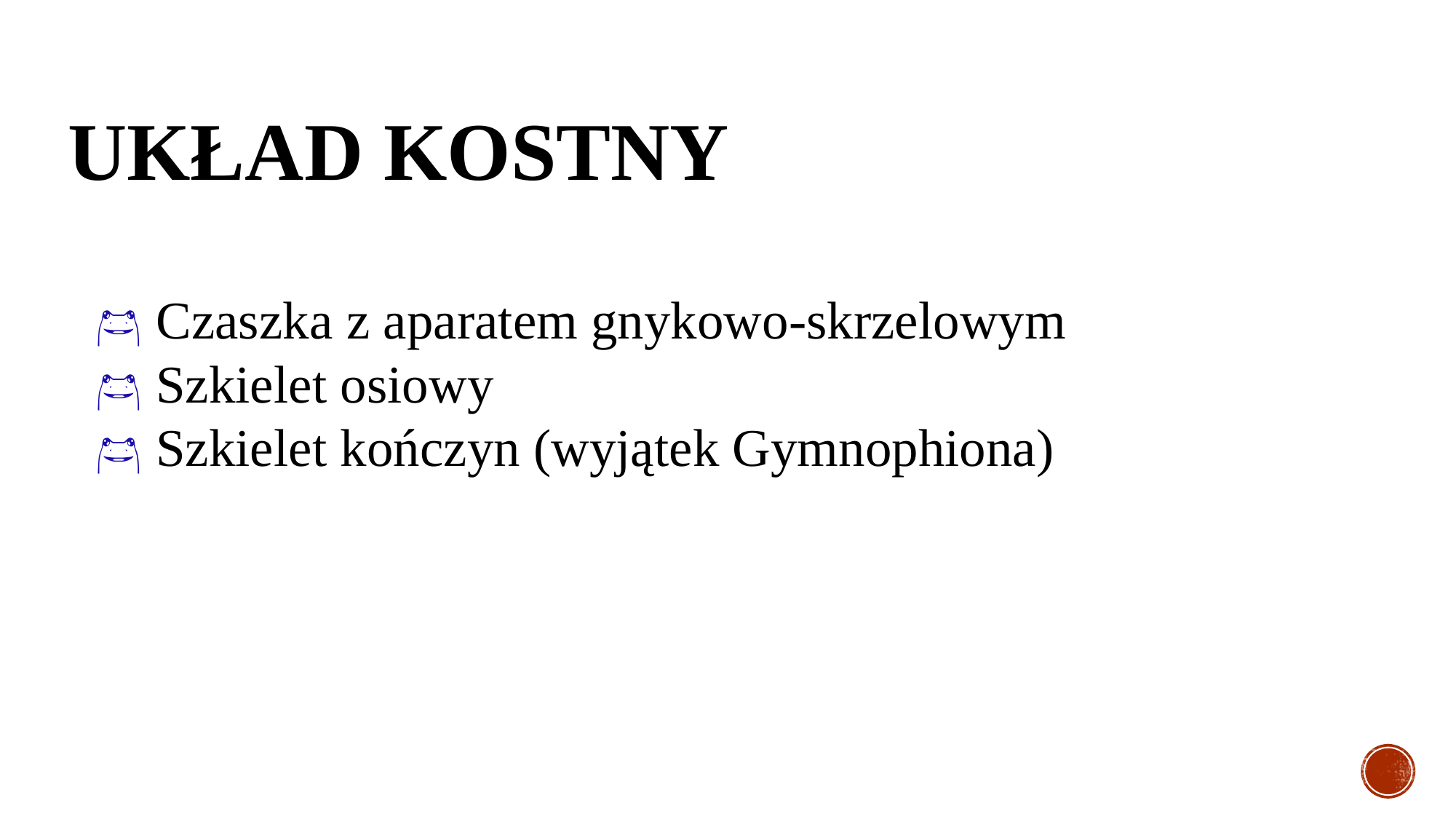

# UKŁAD KOSTNY
🐸 Czaszka z aparatem gnykowo-skrzelowym
🐸 Szkielet osiowy
🐸 Szkielet kończyn (wyjątek Gymnophiona)